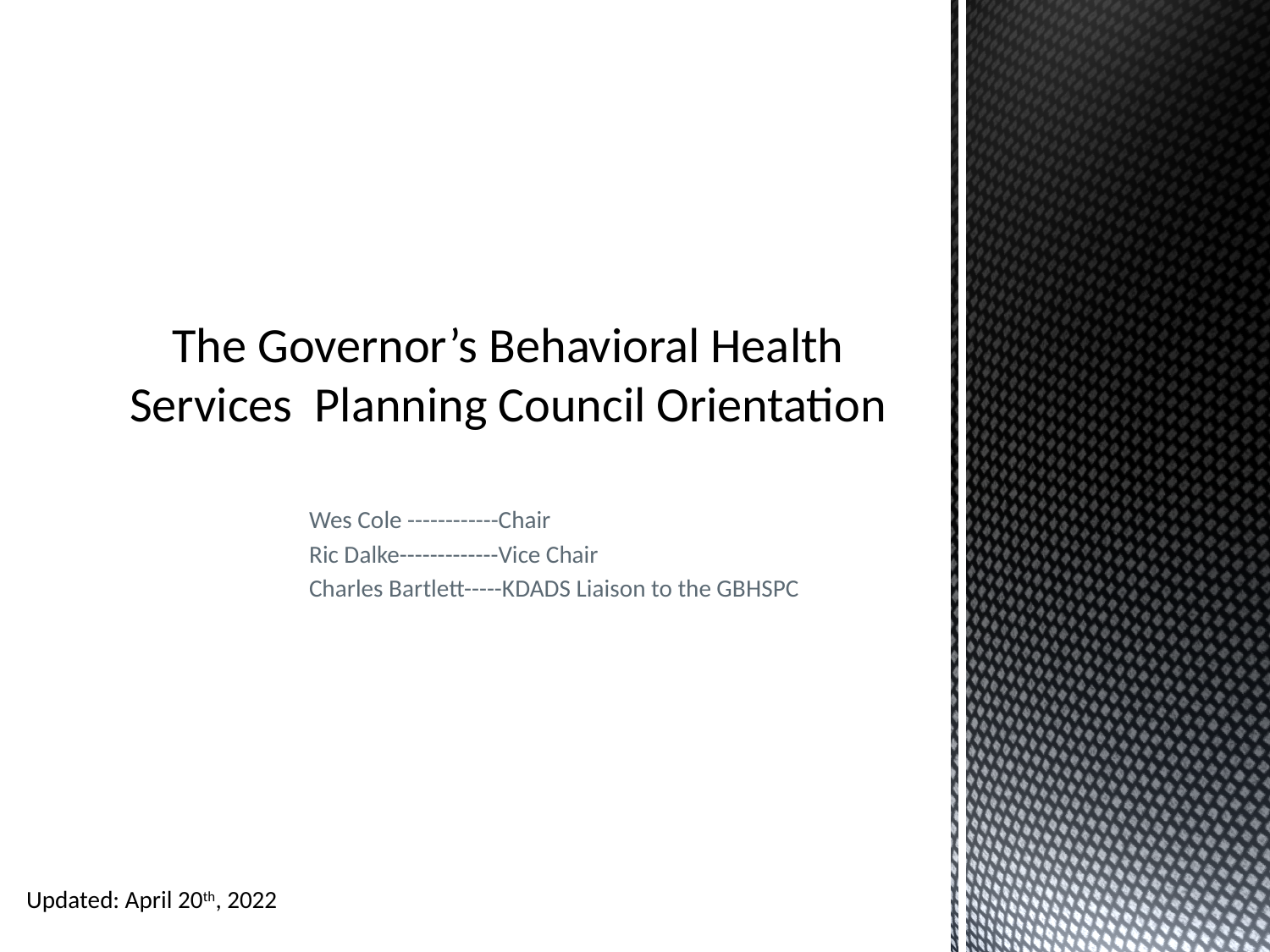

# The Governor’s Behavioral Health Services  Planning Council Orientation
Wes Cole ------------Chair
Ric Dalke-------------Vice Chair
Charles Bartlett-----KDADS Liaison to the GBHSPC
Updated: April 20th, 2022